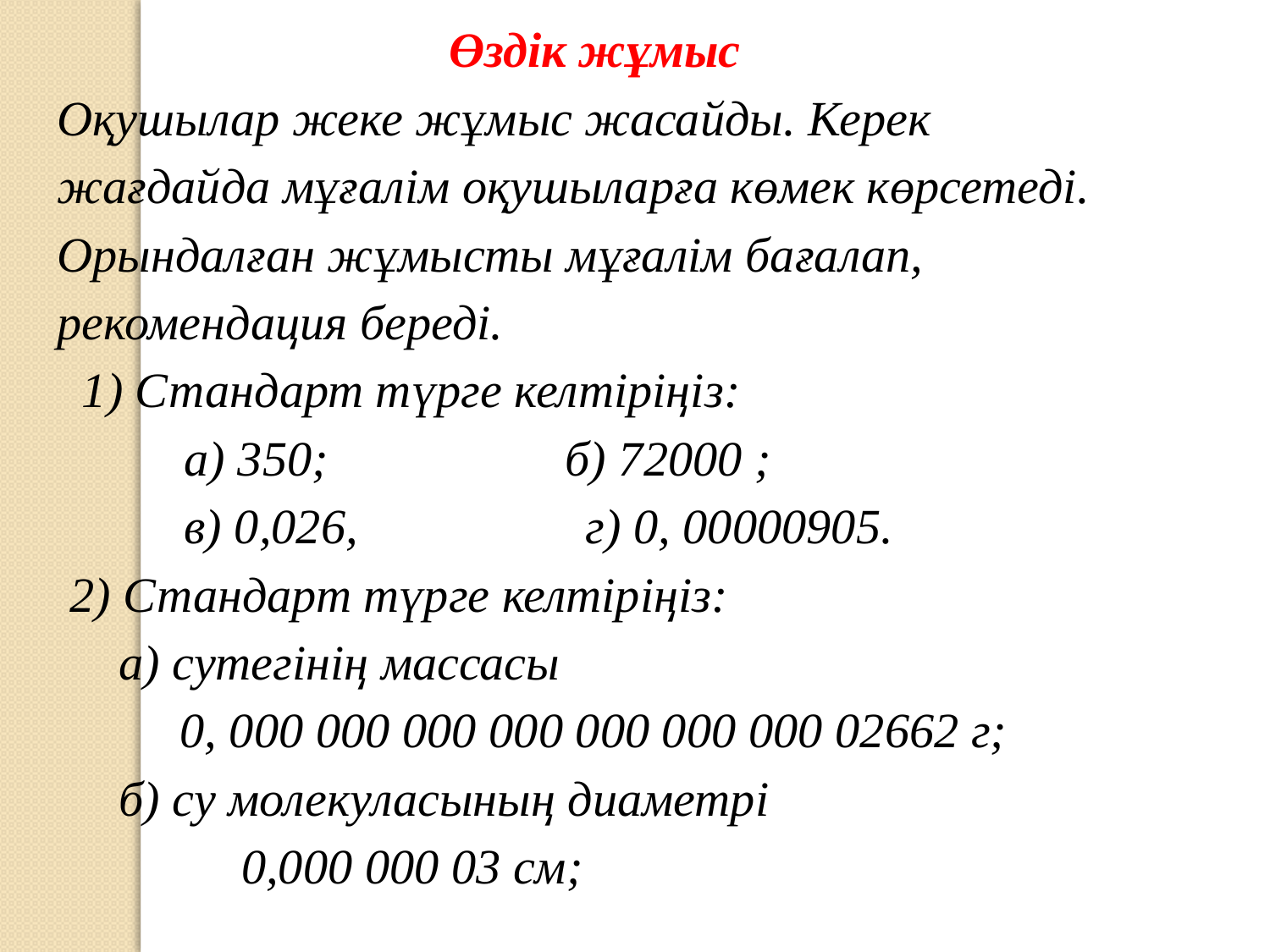

Өздік жұмыс
Оқушылар жеке жұмыс жасайды. Керек жағдайда мұғалім оқушыларға көмек көрсетеді. Орындалған жұмысты мұғалім бағалап, рекомендация береді.
  1) Стандарт түрге келтіріңіз:
      	а) 350;       		б) 72000 ;
	в) 0,026,      	            г) 0, 00000905.
 2) Стандарт түрге келтіріңіз:
     а) сутегінің массасы
          0, 000 000 000 000 000 000 000 02662 г;
     б) су молекуласының диаметрі
               0,000 000 03 см;